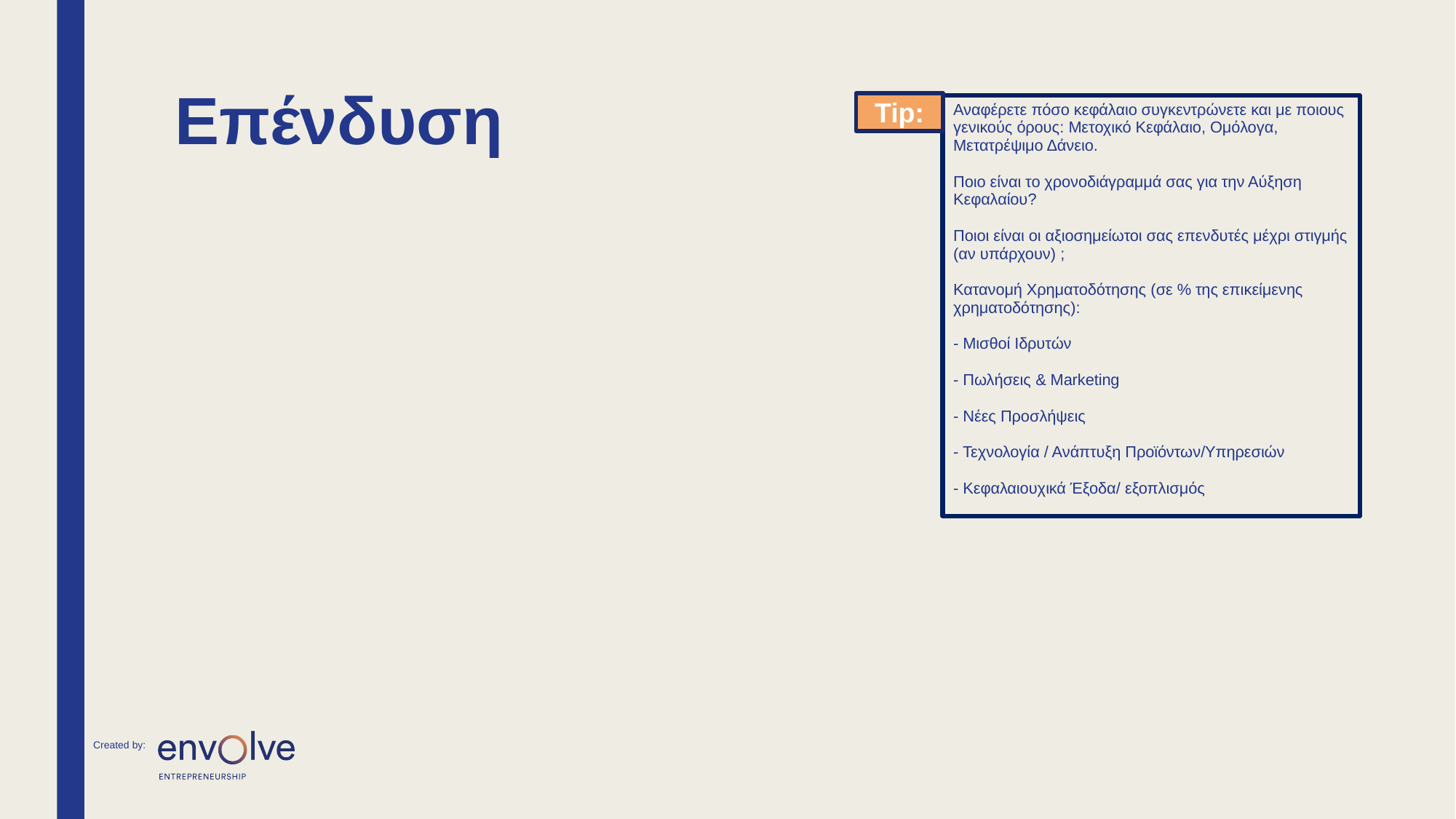

# Επένδυση
Tip:
Αναφέρετε πόσο κεφάλαιο συγκεντρώνετε και με ποιους γενικούς όρους: Μετοχικό Κεφάλαιο, Ομόλογα, Μετατρέψιμο Δάνειο.
Ποιο είναι το χρονοδιάγραμμά σας για την Αύξηση Κεφαλαίου?
Ποιοι είναι οι αξιοσημείωτοι σας επενδυτές μέχρι στιγμής (αν υπάρχουν) ;
Κατανομή Χρηματοδότησης (σε % της επικείμενης χρηματοδότησης):
- Μισθοί Ιδρυτών
- Πωλήσεις & Marketing
- Νέες Προσλήψεις
- Τεχνολογία / Ανάπτυξη Προϊόντων/Υπηρεσιών
- Κεφαλαιουχικά Έξοδα/ εξοπλισμός